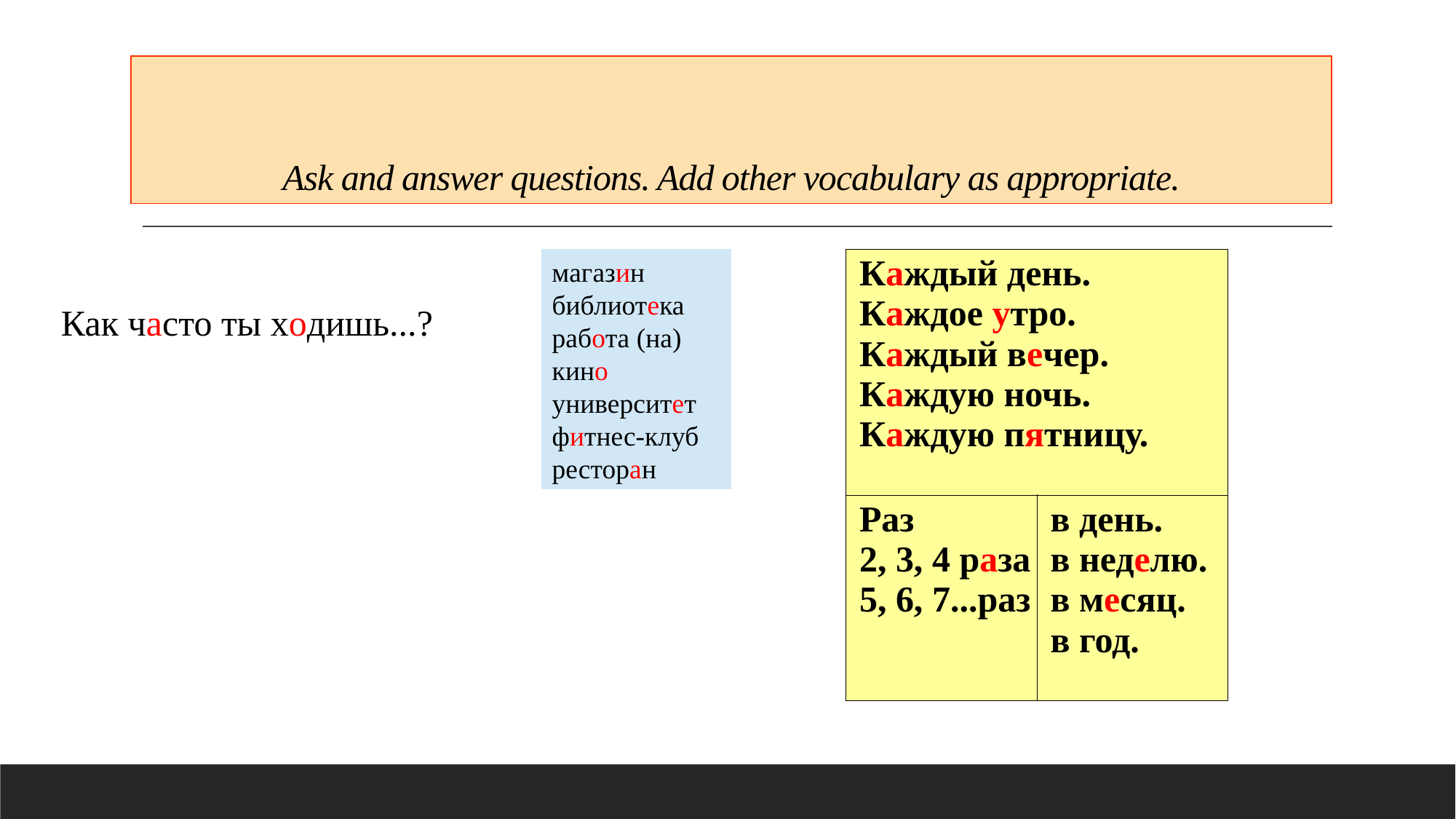

# Ask and answer questions. Add other vocabulary as appropriate.
магазин
библиотека
работа (на)
кино
университет
фитнес-клуб
ресторан
| Каждый день. Каждое утро. Каждый вечер. Каждую ночь. Каждую пятницу. |  |
| --- | --- |
| Раз 2, 3, 4 раза 5, 6, 7...раз | в день. в неделю. в месяц. в год. |
Как часто ты ходишь...?